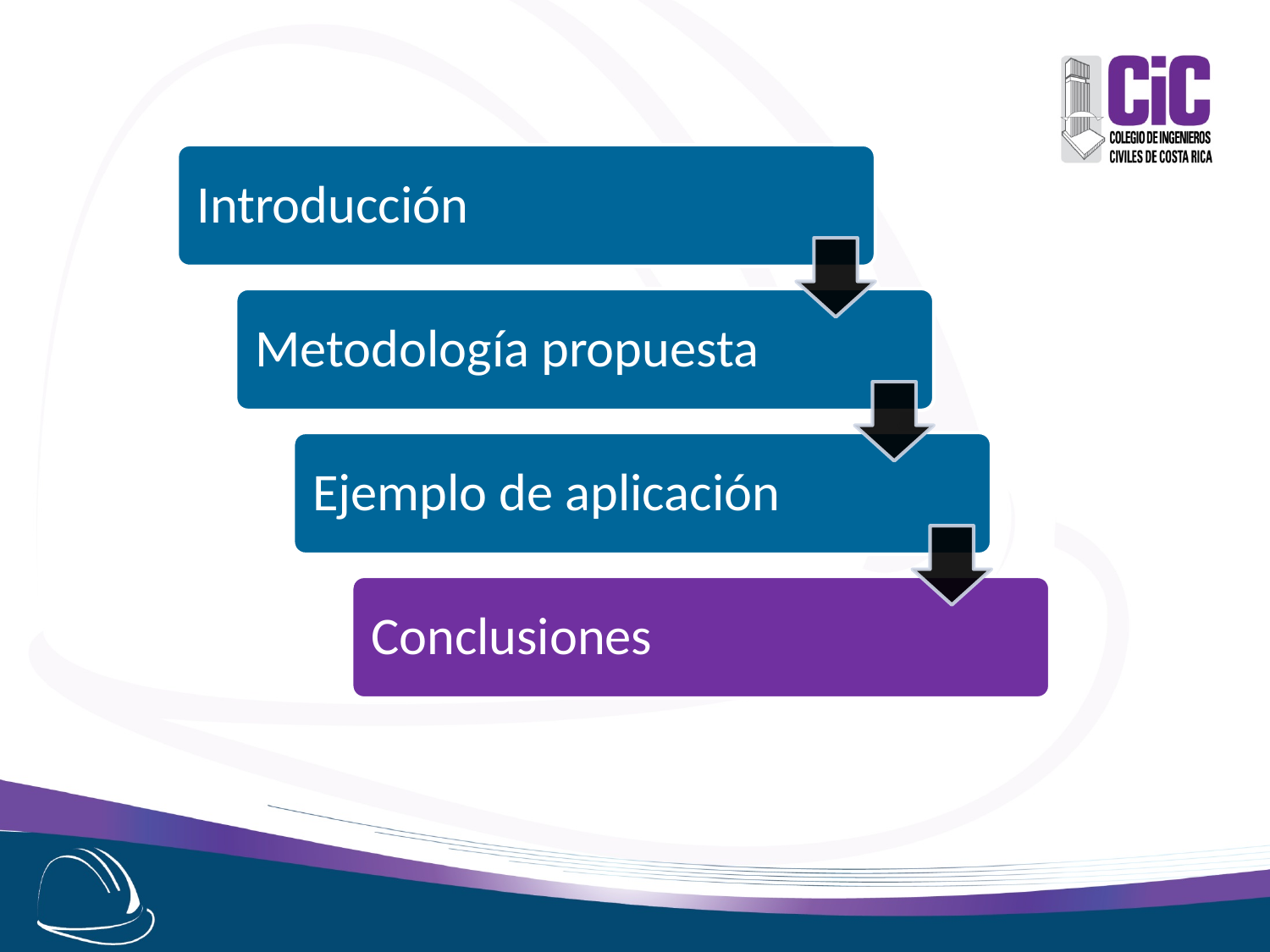

Introducción
Metodología propuesta
Ejemplo de aplicación
Conclusiones